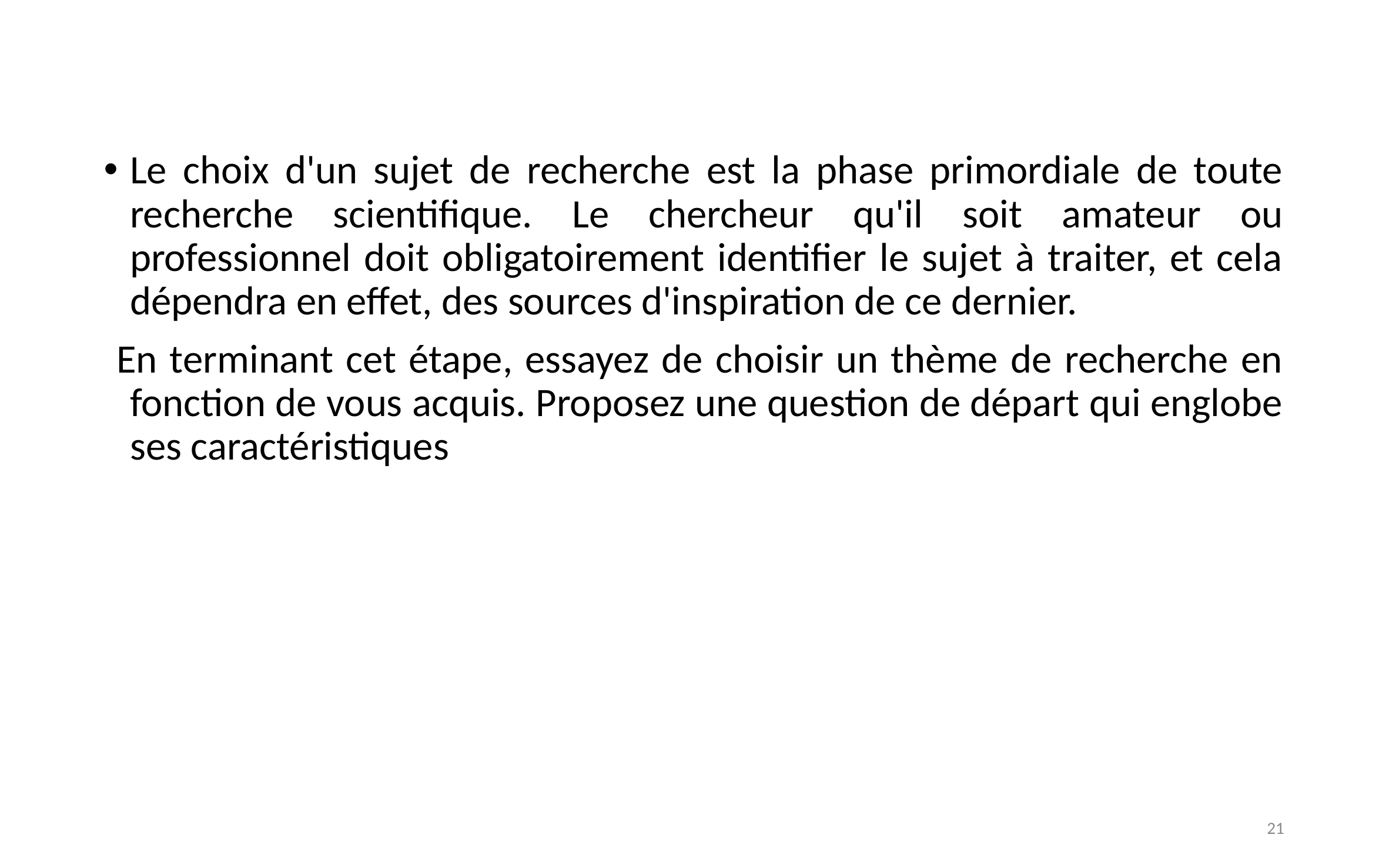

Le choix d'un sujet de recherche est la phase primordiale de toute recherche scientifique. Le chercheur qu'il soit amateur ou professionnel doit obligatoirement identifier le sujet à traiter, et cela dépendra en effet, des sources d'inspiration de ce dernier.
 En terminant cet étape, essayez de choisir un thème de recherche en fonction de vous acquis. Proposez une question de départ qui englobe ses caractéristiques
21